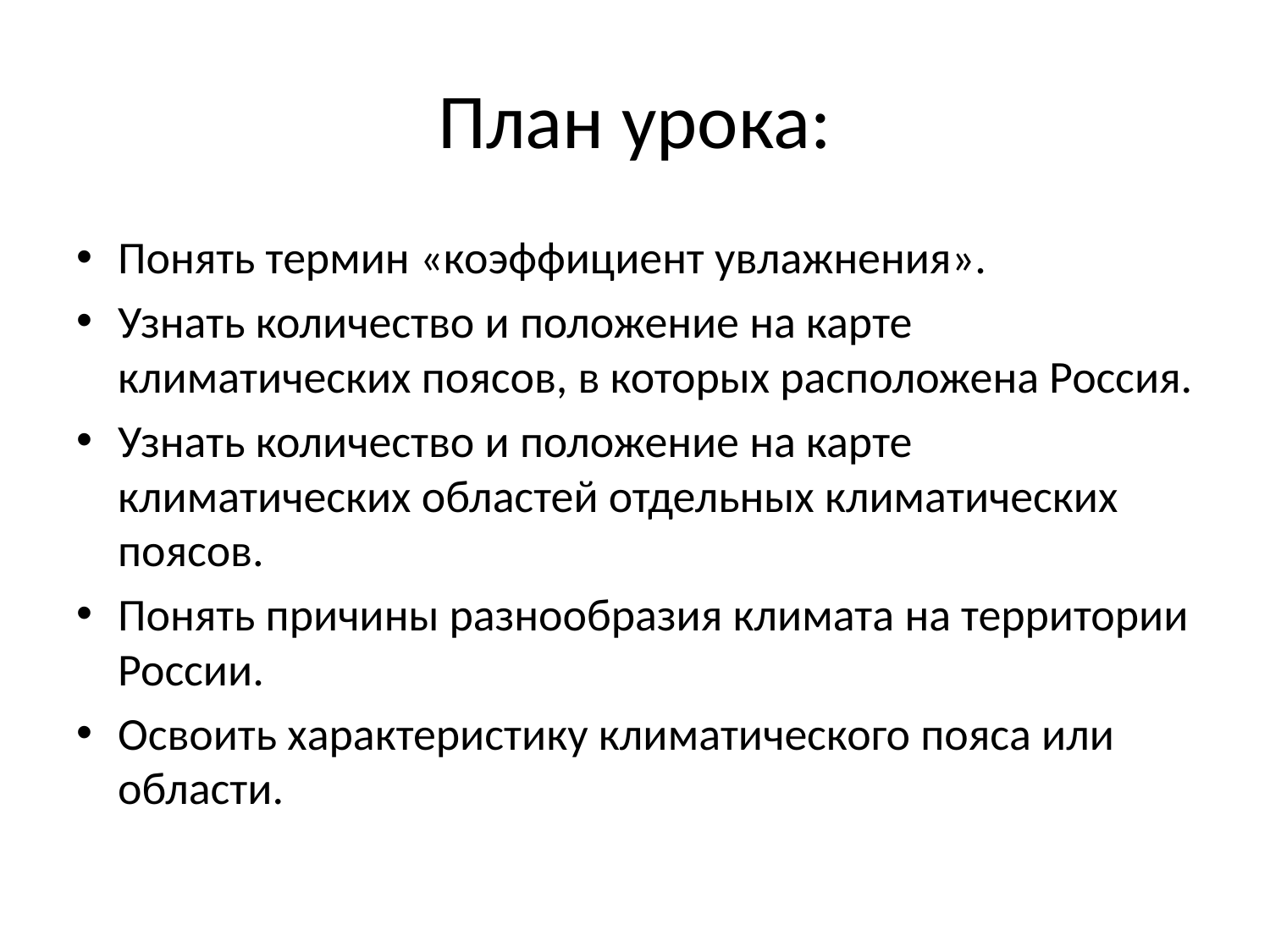

# План урока:
Понять термин «коэффициент увлажнения».
Узнать количество и положение на карте климатических поясов, в которых расположена Россия.
Узнать количество и положение на карте климатических областей отдельных климатических поясов.
Понять причины разнообразия климата на территории России.
Освоить характеристику климатического пояса или области.